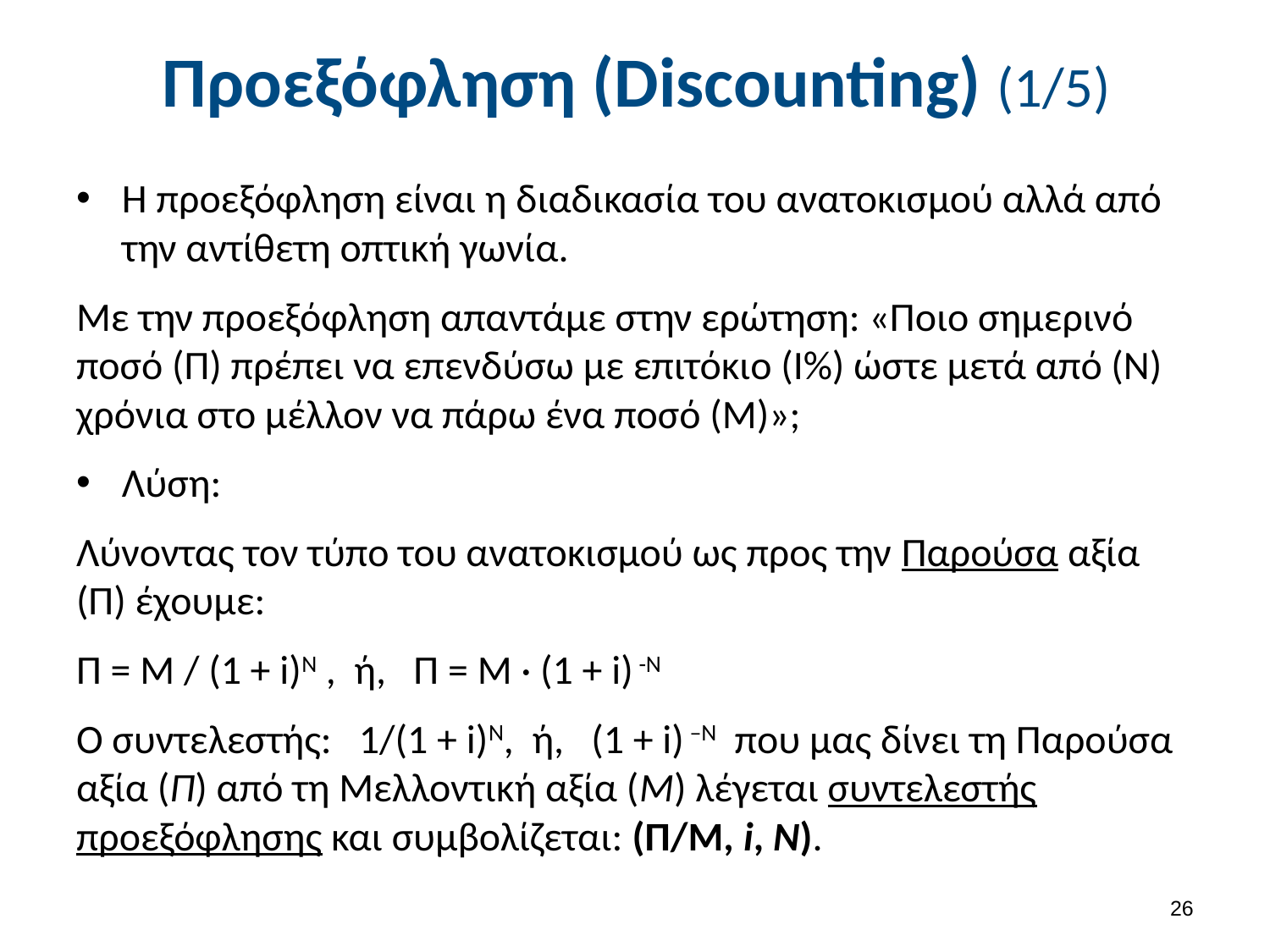

# Προεξόφληση (Discounting) (1/5)
Η προεξόφληση είναι η διαδικασία του ανατοκισμού αλλά από την αντίθετη οπτική γωνία.
Με την προεξόφληση απαντάμε στην ερώτηση: «Ποιο σημερινό ποσό (Π) πρέπει να επενδύσω με επιτόκιο (Ι%) ώστε μετά από (Ν) χρόνια στο μέλλον να πάρω ένα ποσό (Μ)»;
Λύση:
Λύνοντας τον τύπο του ανατοκισμού ως προς την Παρούσα αξία (Π) έχουμε:
Π = Μ / (1 + i)Ν ,  ή,   Π = Μ · (1 + i) -Ν
Ο συντελεστής:   1/(1 + i)Ν,  ή,   (1 + i) –Ν  που μας δίνει τη Παρούσα αξία (Π) από τη Μελλοντική αξία (Μ) λέγεται συντελεστής προεξόφλησης και συμβολίζεται: (Π/Μ, i, Ν).

26